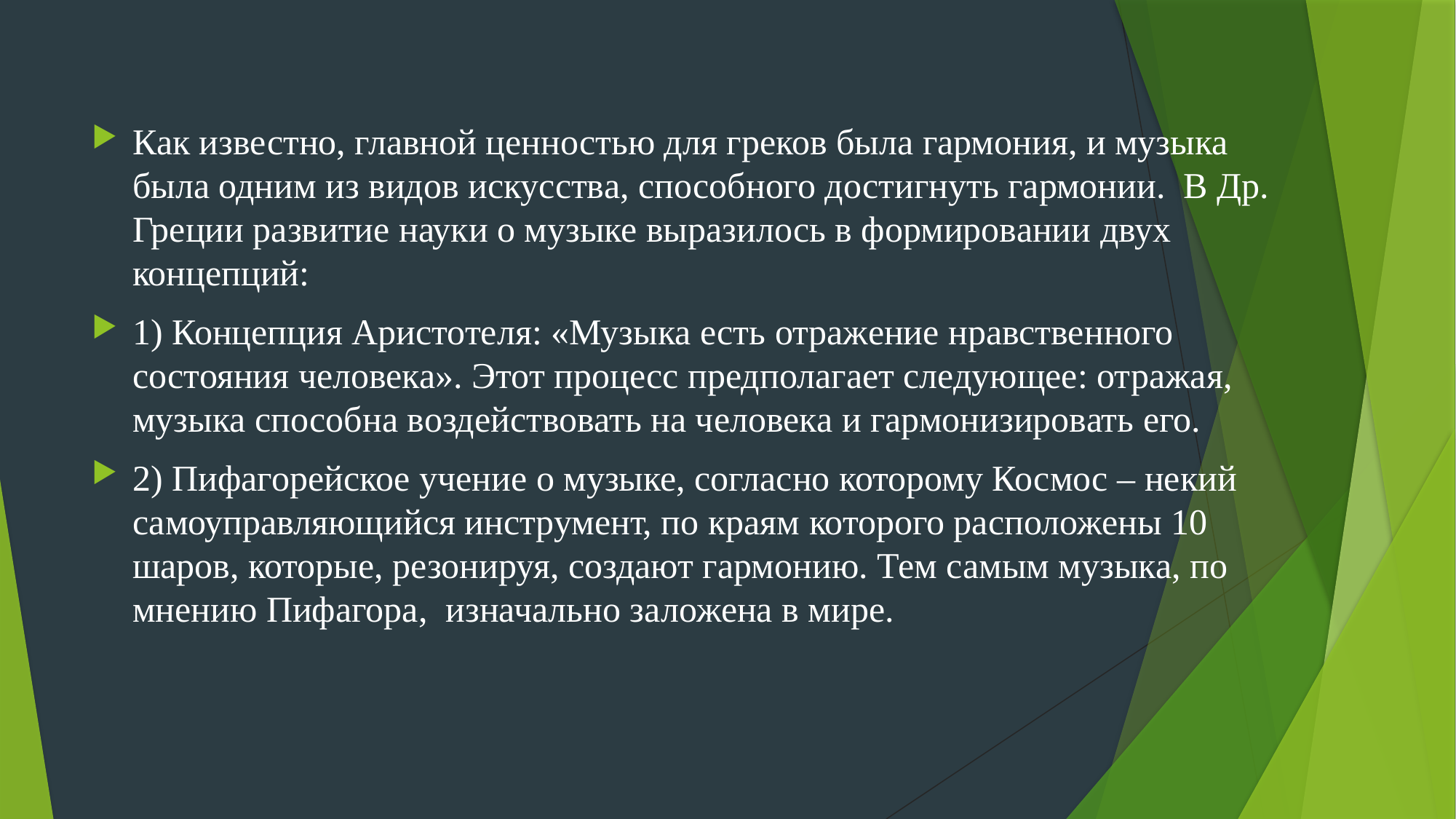

#
Как известно, главной ценностью для греков была гармония, и музыка была одним из видов искусства, способного достигнуть гармонии.  В Др. Греции развитие науки о музыке выразилось в формировании двух концепций:
1) Концепция Аристотеля: «Музыка есть отражение нравственного состояния человека». Этот процесс предполагает следующее: отражая, музыка способна воздействовать на человека и гармонизировать его.
2) Пифагорейское учение о музыке, согласно которому Космос – некий самоуправляющийся инструмент, по краям которого расположены 10 шаров, которые, резонируя, создают гармонию. Тем самым музыка, по мнению Пифагора,  изначально заложена в мире.